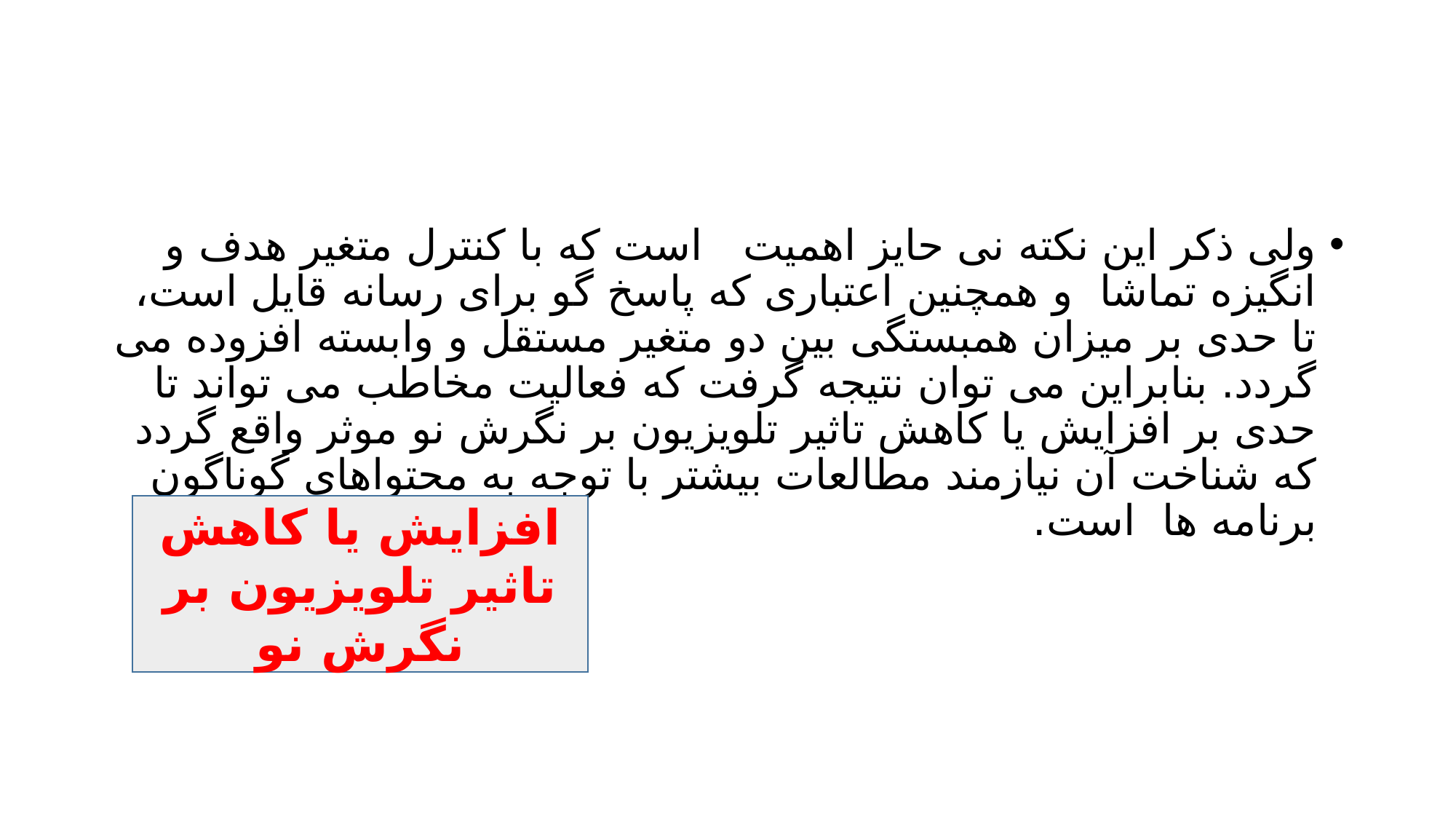

#
ولی ذکر این نکته نی حایز اهمیت   است که با کنترل متغیر هدف و انگیزه تماشا  و همچنین اعتباری که پاسخ گو برای رسانه قایل است، تا حدی بر میزان همبستگی بین دو متغیر مستقل و وابسته افزوده می گردد. بنابراین می توان نتیجه گرفت که فعالیت مخاطب می تواند تا حدی بر افزایش یا کاهش تاثیر تلویزیون بر نگرش نو موثر واقع گردد که شناخت آن نیازمند مطالعات بیشتر با توجه به محتواهای گوناگون برنامه ها  است.

افزایش یا کاهش تاثیر تلویزیون بر نگرش نو